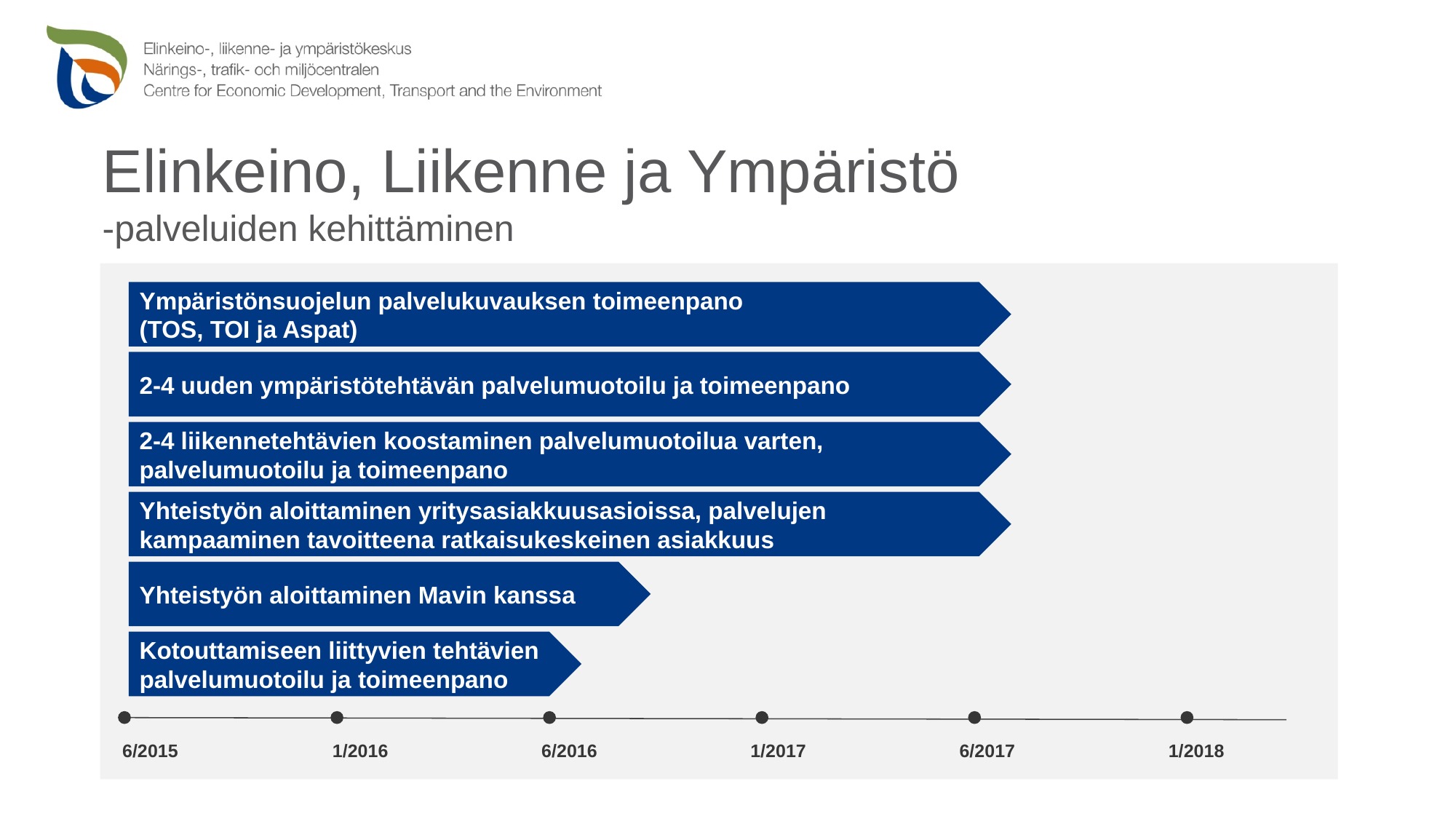

# Elinkeino, Liikenne ja Ympäristö -palveluiden kehittäminen

Ympäristönsuojelun palvelukuvauksen toimeenpano
(TOS, TOI ja Aspat)
2-4 uuden ympäristötehtävän palvelumuotoilu ja toimeenpano
2-4 liikennetehtävien koostaminen palvelumuotoilua varten, palvelumuotoilu ja toimeenpano
Yhteistyön aloittaminen yritysasiakkuusasioissa, palvelujen kampaaminen tavoitteena ratkaisukeskeinen asiakkuus
Yhteistyön aloittaminen Mavin kanssa
Kotouttamiseen liittyvien tehtävien palvelumuotoilu ja toimeenpano

6/2015
1/2016
6/2016
1/2017
6/2017
1/2018